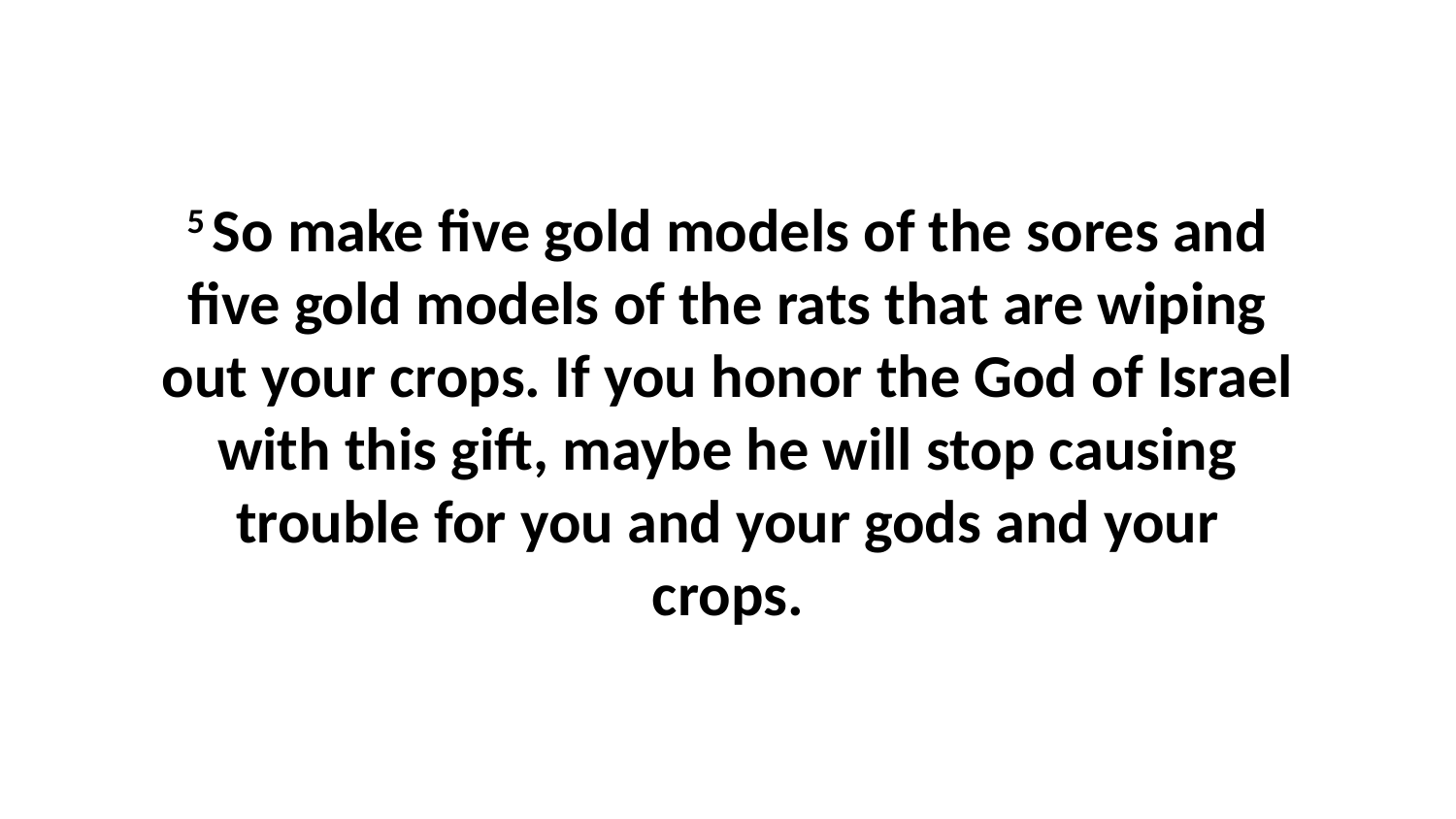

5 So make five gold models of the sores and five gold models of the rats that are wiping out your crops. If you honor the God of Israel with this gift, maybe he will stop causing trouble for you and your gods and your crops.